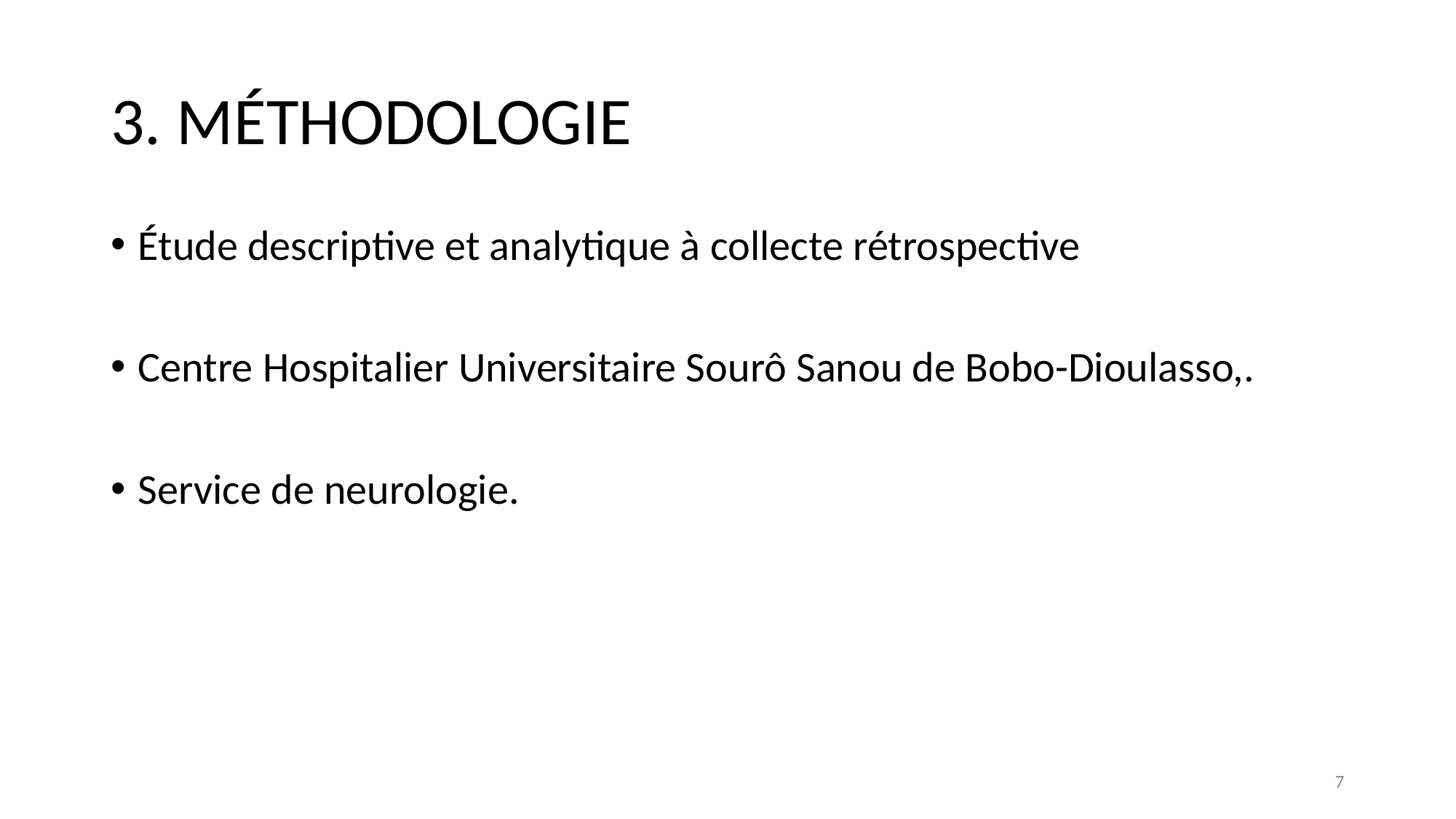

# 3. MÉTHODOLOGIE
Étude descriptive et analytique à collecte rétrospective

Centre Hospitalier Universitaire Sourô Sanou de Bobo-Dioulasso,.

Service de neurologie.
7